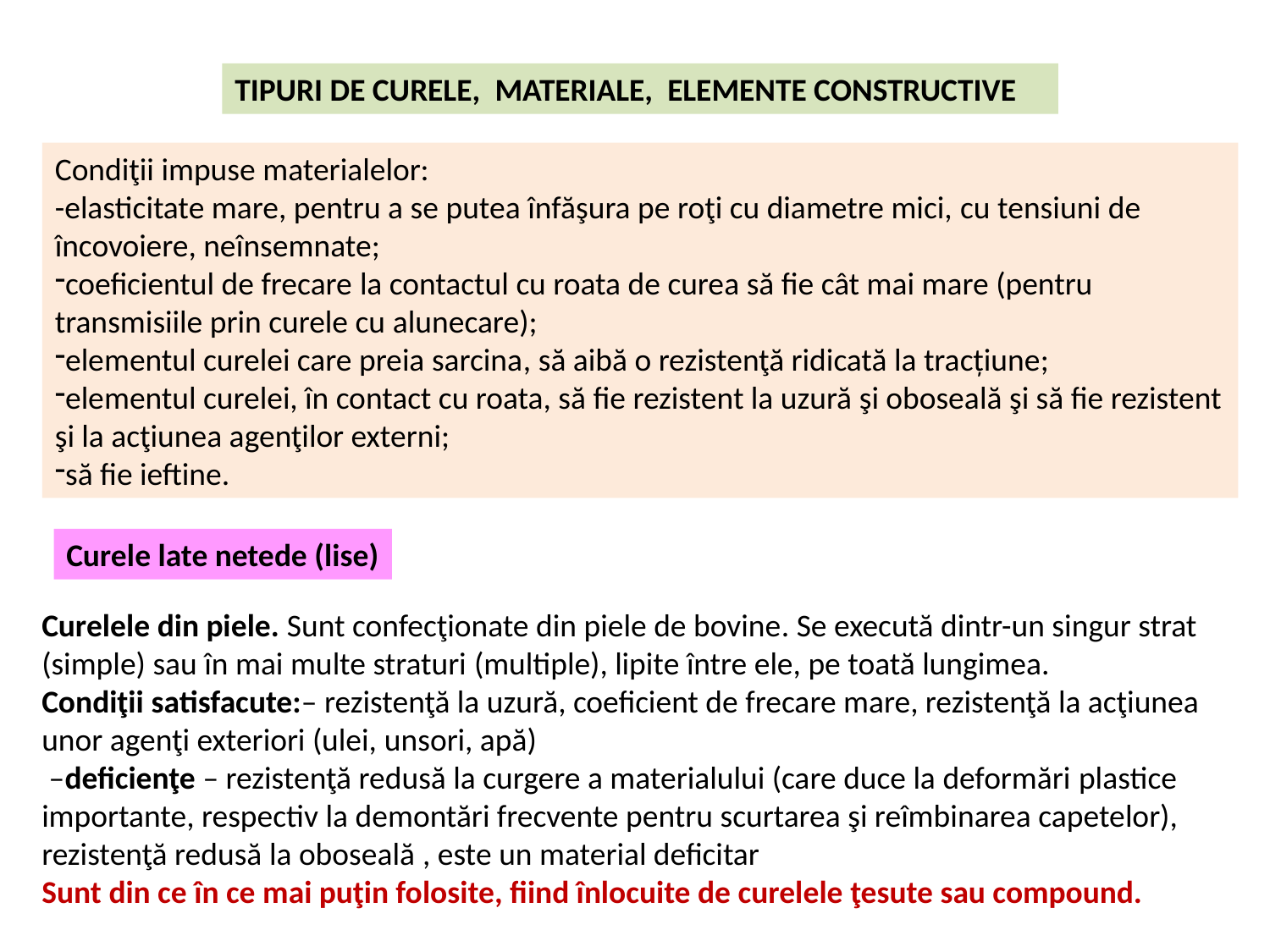

TIPURI DE CURELE,  MATERIALE,  ELEMENTE CONSTRUCTIVE
Condiţii impuse materialelor:
-elasticitate mare, pentru a se putea înfăşura pe roţi cu diametre mici, cu tensiuni de încovoiere, neînsemnate;
coeficientul de frecare la contactul cu roata de curea să fie cât mai mare (pentru transmisiile prin curele cu alunecare);
elementul curelei care preia sarcina, să aibă o rezistenţă ridicată la tracțiune;
elementul curelei, în contact cu roata, să fie rezistent la uzură şi oboseală şi să fie rezistent şi la acţiunea agenţilor externi;
să fie ieftine.
Curele late netede (lise)
Curelele din piele. Sunt confecţionate din piele de bovine. Se execută dintr-un singur strat (simple) sau în mai multe straturi (multiple), lipite între ele, pe toată lungimea.
Condiţii satisfacute:– rezistenţă la uzură, coeficient de frecare mare, rezistenţă la acţiunea unor agenţi exteriori (ulei, unsori, apă)
 –deficienţe – rezistenţă redusă la curgere a materialului (care duce la deformări plastice importante, respectiv la demontări frecvente pentru scurtarea şi reîmbinarea capetelor), rezistenţă redusă la oboseală , este un material deficitar
Sunt din ce în ce mai puţin folosite, fiind înlocuite de curelele ţesute sau compound.